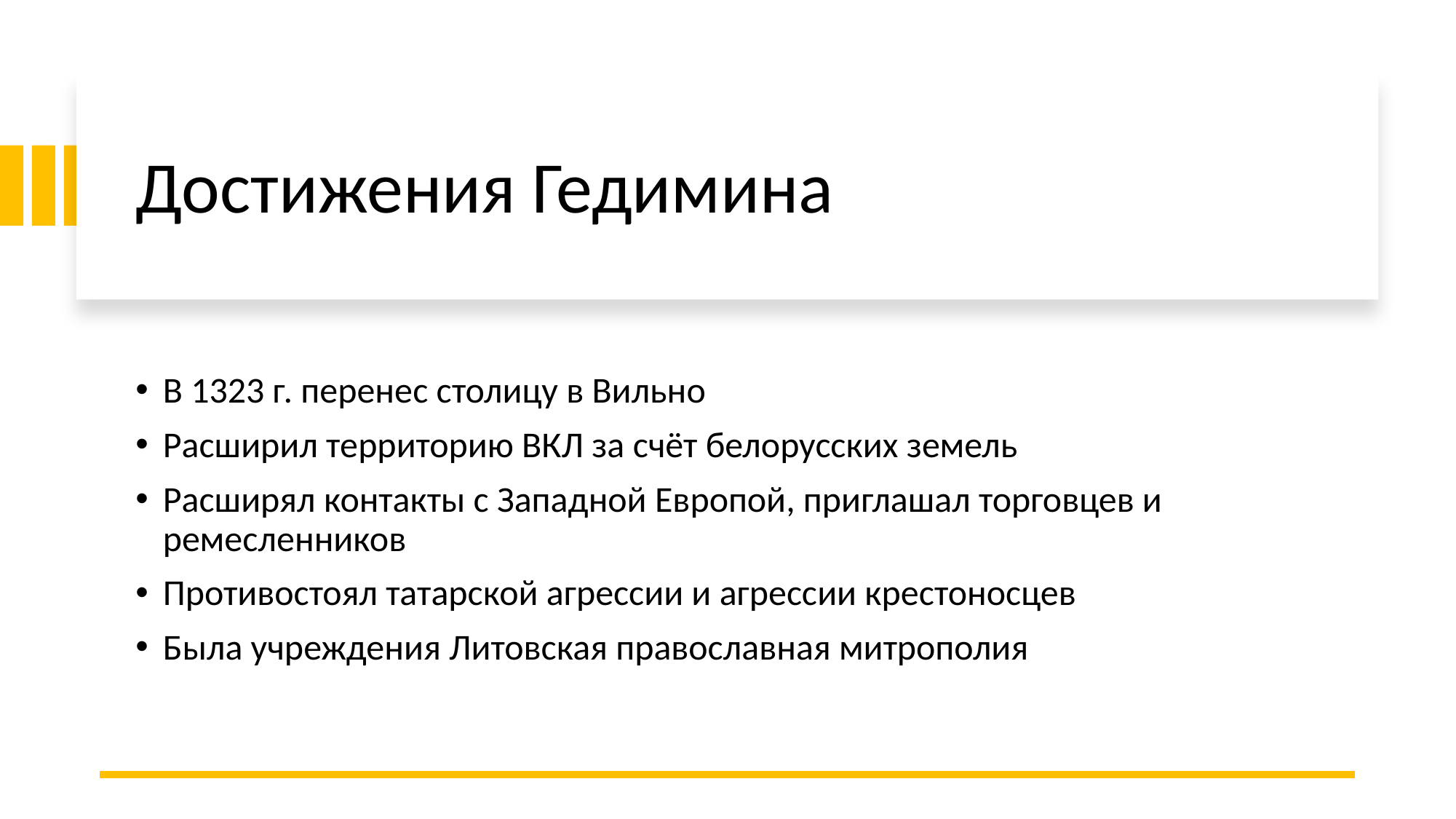

# Достижения Гедимина

В 1323 г. перенес столицу в Вильно
Расширил территорию ВКЛ за счёт белорусских земель
Расширял контакты с Западной Европой, приглашал торговцев и ремесленников
Противостоял татарской агрессии и агрессии крестоносцев
Была учреждения Литовская православная митрополия